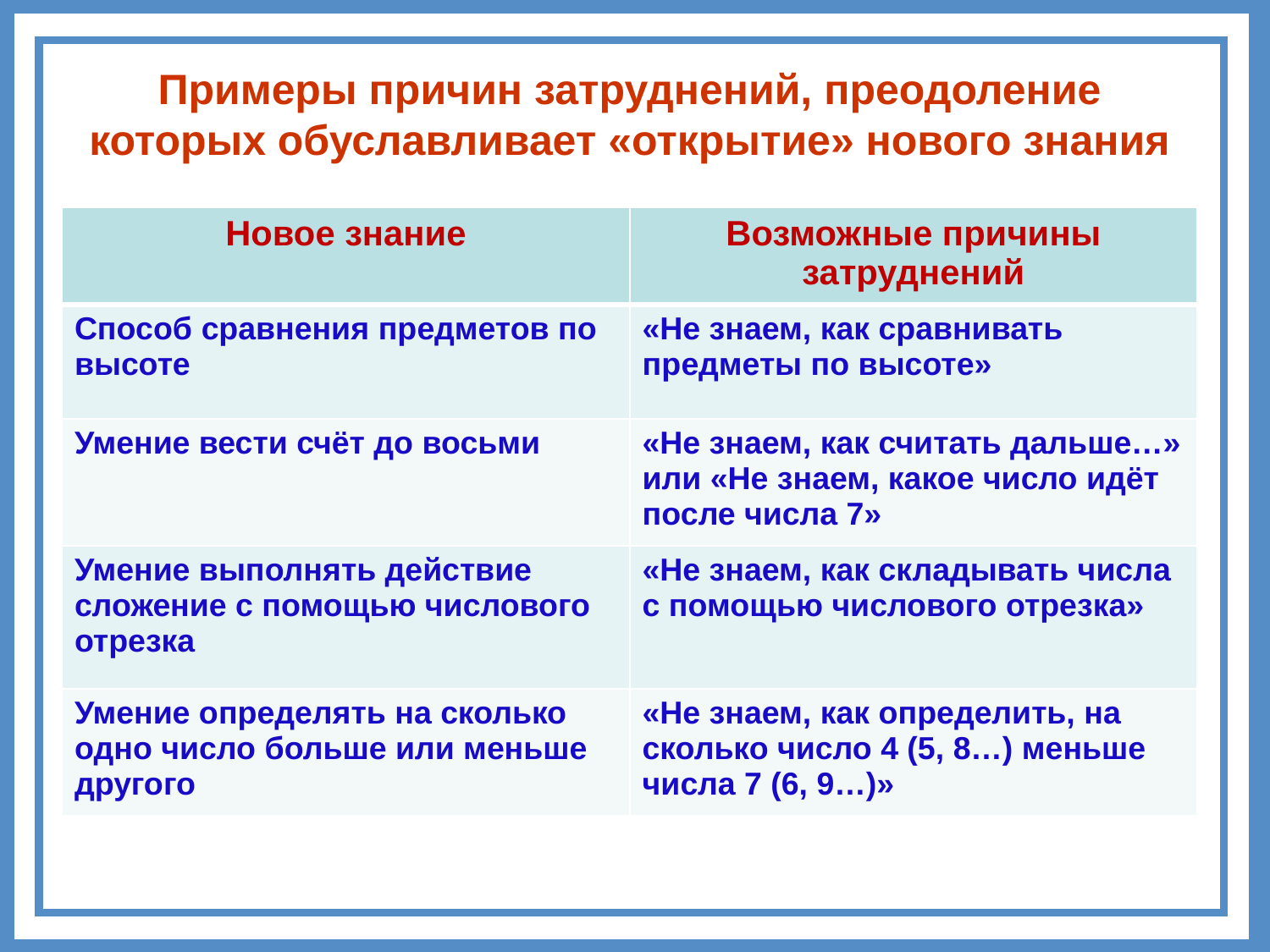

Примеры причин затруднений, преодоление которых обуславливает «открытие» нового знания

| Новое знание | Возможные причины затруднений |
| --- | --- |
| Способ сравнения предметов по высоте | «Не знаем, как сравнивать предметы по высоте» |
| Умение вести счёт до восьми | «Не знаем, как считать дальше…» или «Не знаем, какое число идёт после числа 7» |
| Умение выполнять действие сложение с помощью числового отрезка | «Не знаем, как складывать числа с помощью числового отрезка» |
| Умение определять на сколько одно число больше или меньше другого | «Не знаем, как определить, на сколько число 4 (5, 8…) меньше числа 7 (6, 9…)» |